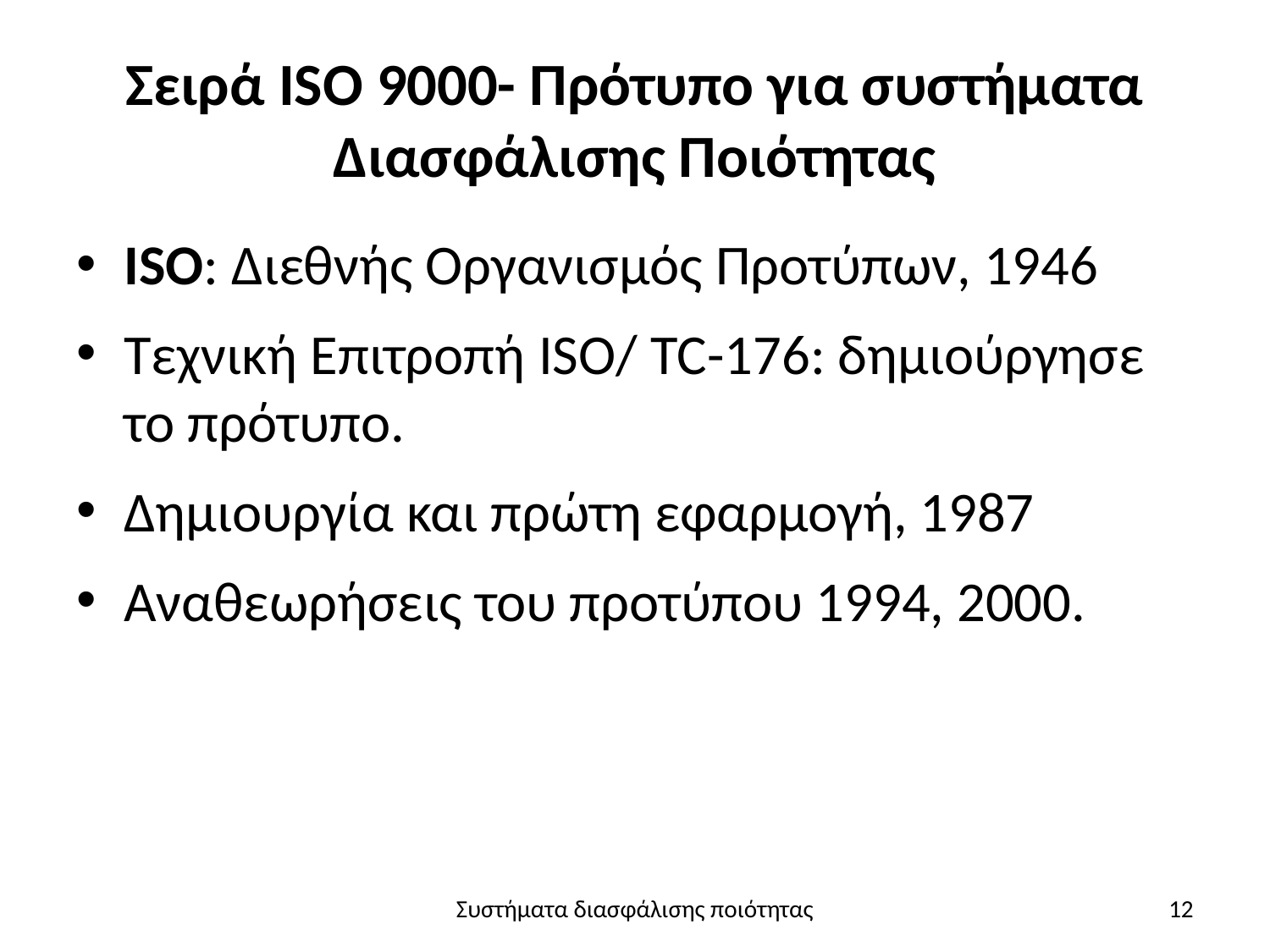

# Σειρά ISO 9000- Πρότυπο για συστήματα Διασφάλισης Ποιότητας
ISO: Διεθνής Οργανισμός Προτύπων, 1946
Τεχνική Επιτροπή ISO/ TC-176: δημιούργησε το πρότυπο.
Δημιουργία και πρώτη εφαρμογή, 1987
Αναθεωρήσεις του προτύπου 1994, 2000.

Συστήματα διασφάλισης ποιότητας
12